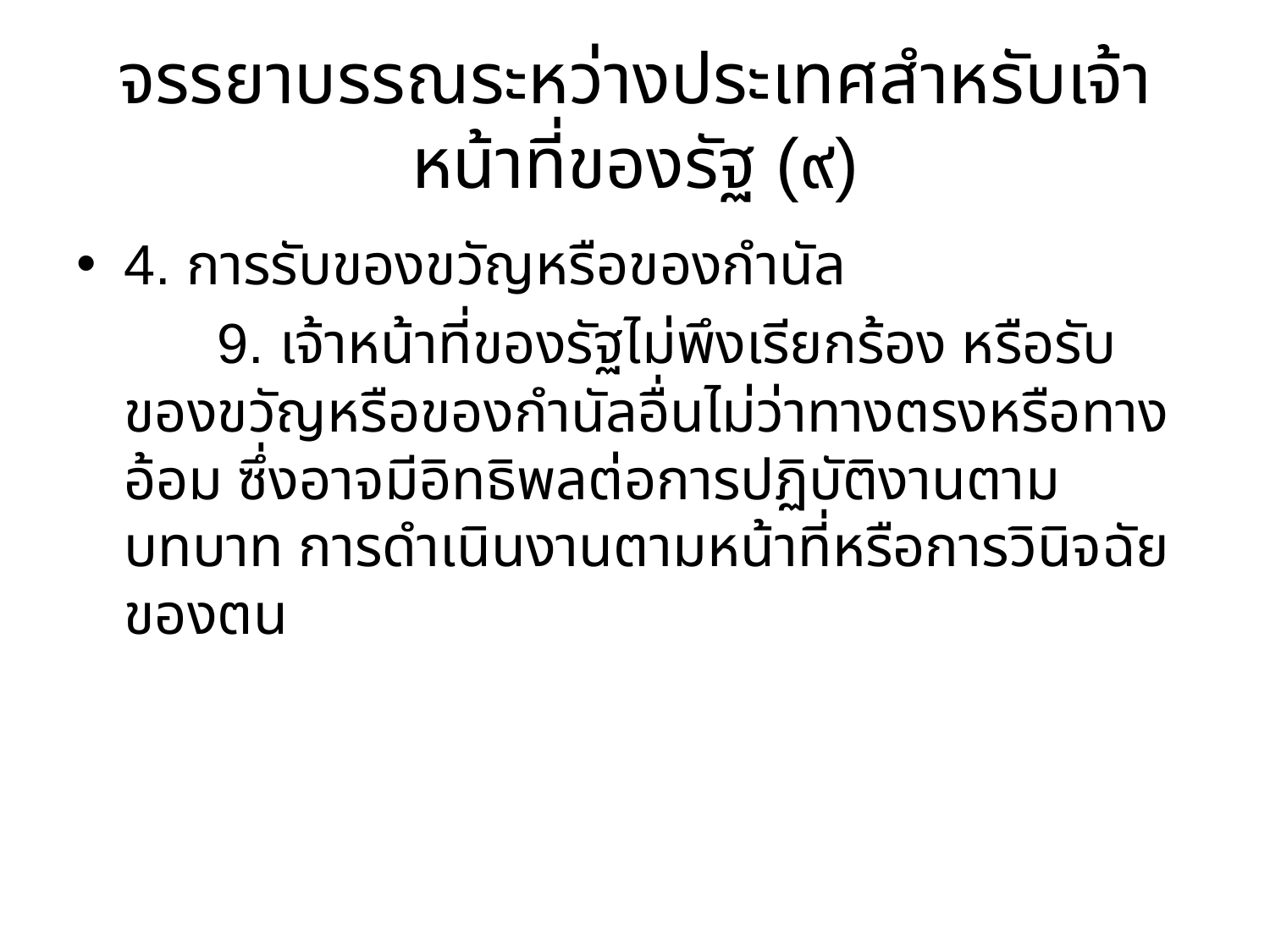

# จรรยาบรรณระหว่างประเทศสำหรับเจ้าหน้าที่ของรัฐ (๙)
4. การรับของขวัญหรือของกำนัล
         9. เจ้าหน้าที่ของรัฐไม่พึงเรียกร้อง หรือรับของขวัญหรือของกำนัลอื่นไม่ว่าทางตรงหรือทางอ้อม ซึ่งอาจมีอิทธิพลต่อการปฏิบัติงานตามบทบาท การดำเนินงานตามหน้าที่หรือการวินิจฉัยของตน